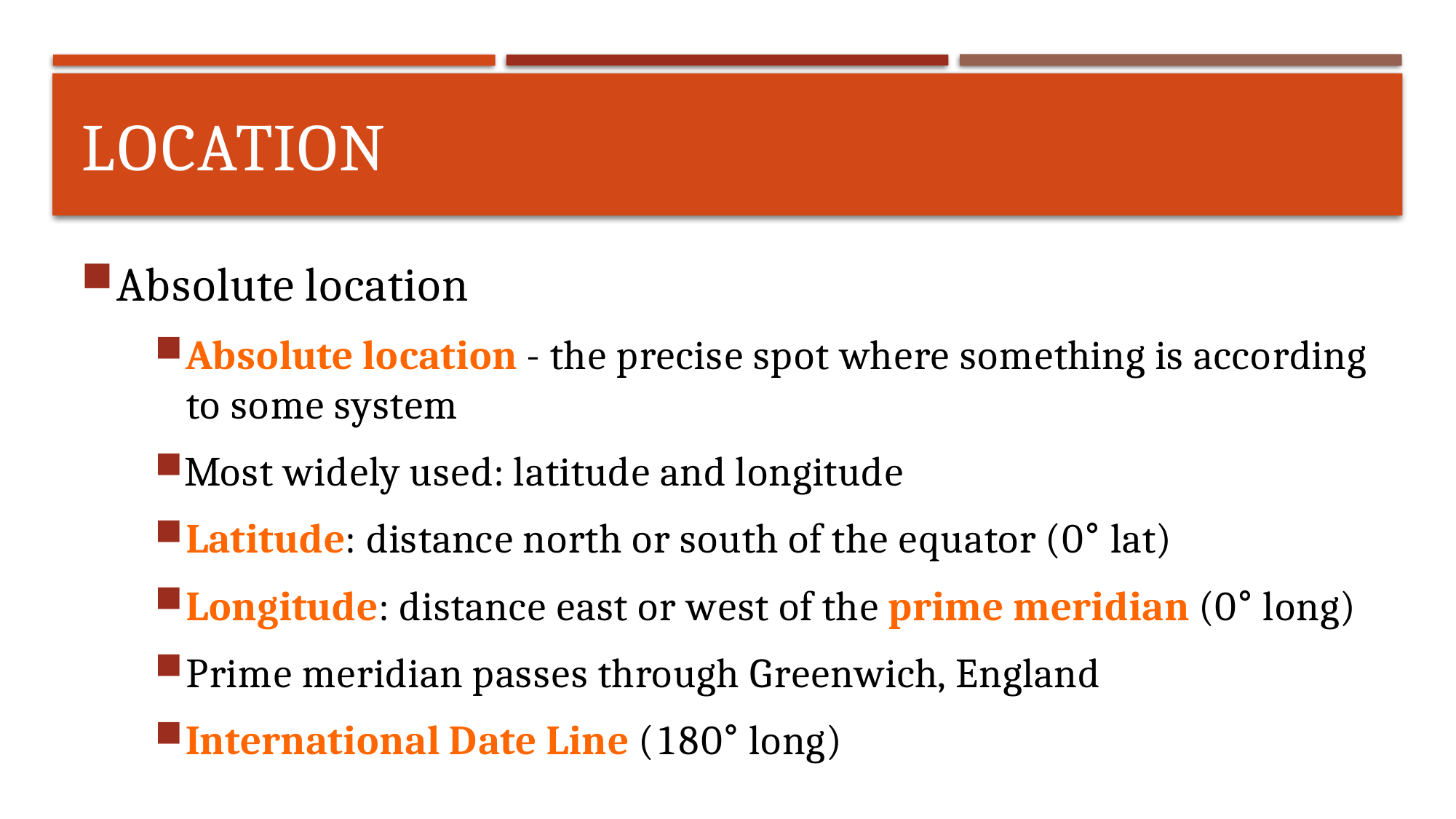

# Location
Absolute location
Absolute location - the precise spot where something is according to some system
Most widely used: latitude and longitude
Latitude: distance north or south of the equator (0° lat)
Longitude: distance east or west of the prime meridian (0° long)
Prime meridian passes through Greenwich, England
International Date Line (180° long)